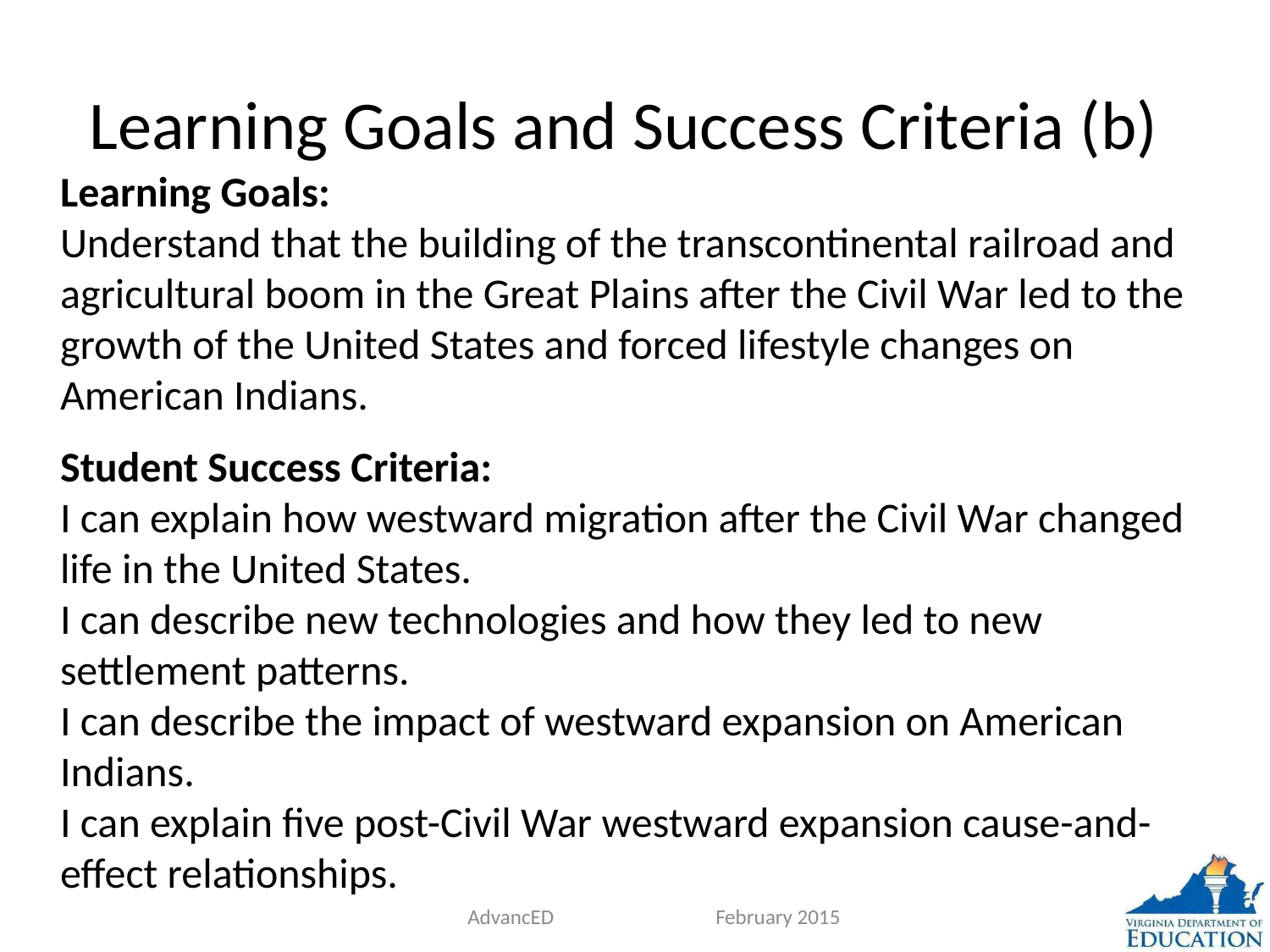

# Learning Goals and Success Criteria (b)
Learning Goals:
Understand that the building of the transcontinental railroad and agricultural boom in the Great Plains after the Civil War led to the growth of the United States and forced lifestyle changes on American Indians.
Student Success Criteria:
I can explain how westward migration after the Civil War changed life in the United States.
I can describe new technologies and how they led to new settlement patterns.
I can describe the impact of westward expansion on American Indians.
I can explain five post-Civil War westward expansion cause-and-effect relationships.